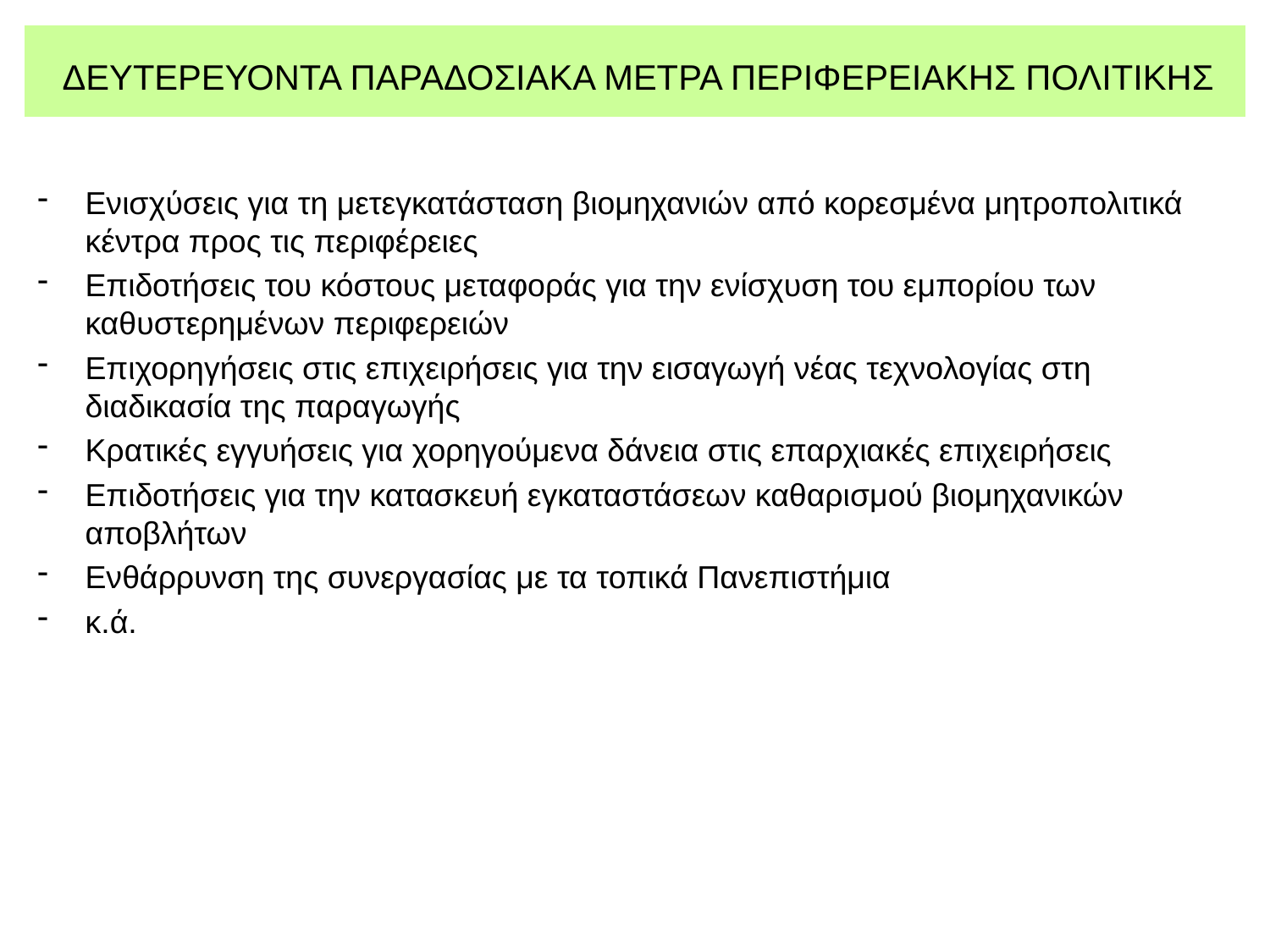

# ΔΕΥΤΕΡΕΥΟΝΤΑ ΠΑΡΑΔΟΣΙΑΚΑ ΜΕΤΡΑ ΠΕΡΙΦΕΡΕΙΑΚΗΣ ΠΟΛΙΤΙΚΗΣ
Ενισχύσεις για τη μετεγκατάσταση βιομηχανιών από κορεσμένα μητροπολιτικά κέντρα προς τις περιφέρειες
Επιδοτήσεις του κόστους μεταφοράς για την ενίσχυση του εμπορίου των καθυστερημένων περιφερειών
Επιχορηγήσεις στις επιχειρήσεις για την εισαγωγή νέας τεχνολογίας στη διαδικασία της παραγωγής
Κρατικές εγγυήσεις για χορηγούμενα δάνεια στις επαρχιακές επιχειρήσεις
Επιδοτήσεις για την κατασκευή εγκαταστάσεων καθαρισμού βιομηχανικών αποβλήτων
Ενθάρρυνση της συνεργασίας με τα τοπικά Πανεπιστήμια
κ.ά.